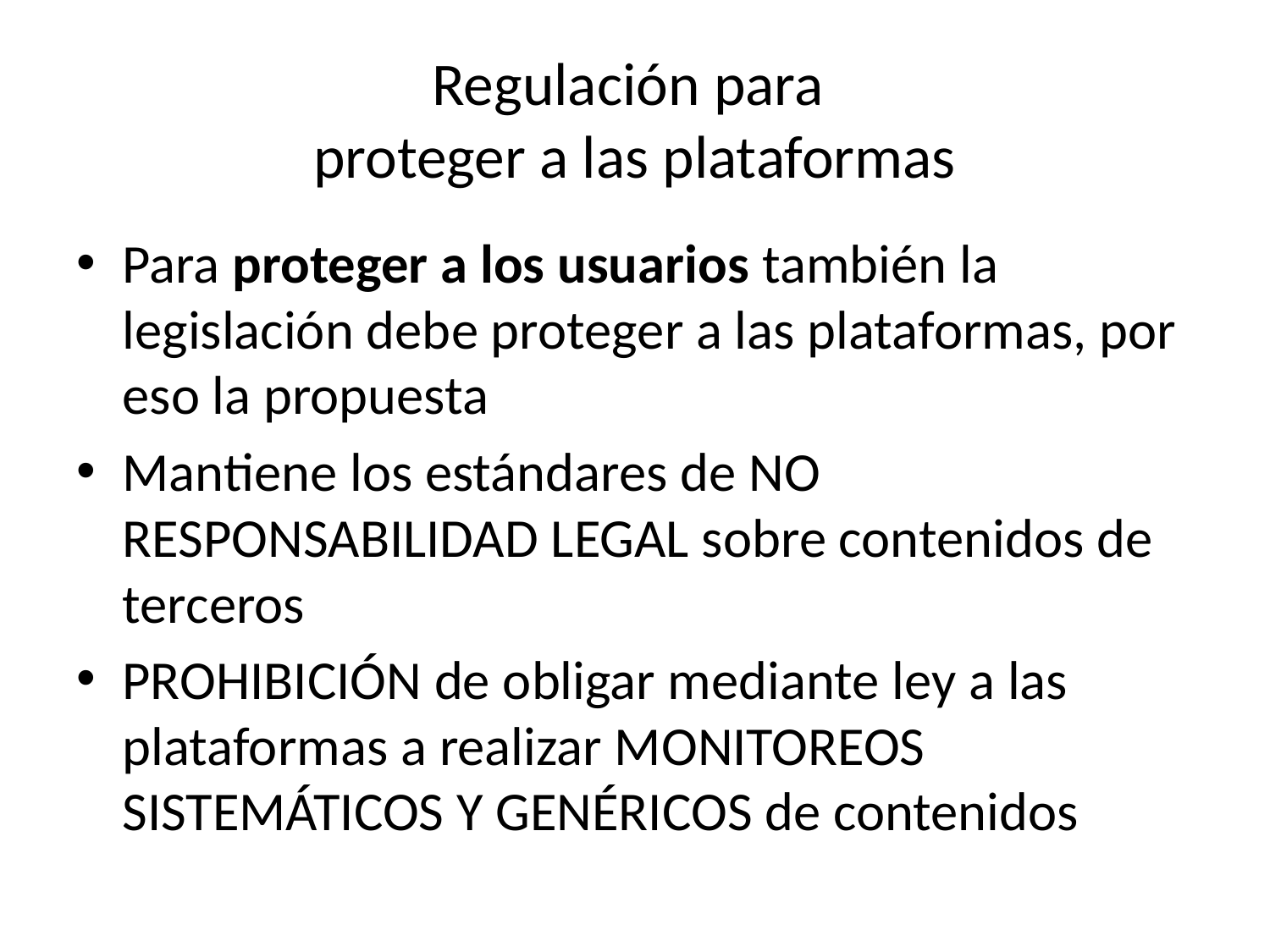

# Regulación para proteger a las plataformas
Para proteger a los usuarios también la legislación debe proteger a las plataformas, por eso la propuesta
Mantiene los estándares de NO RESPONSABILIDAD LEGAL sobre contenidos de terceros
PROHIBICIÓN de obligar mediante ley a las plataformas a realizar MONITOREOS SISTEMÁTICOS Y GENÉRICOS de contenidos